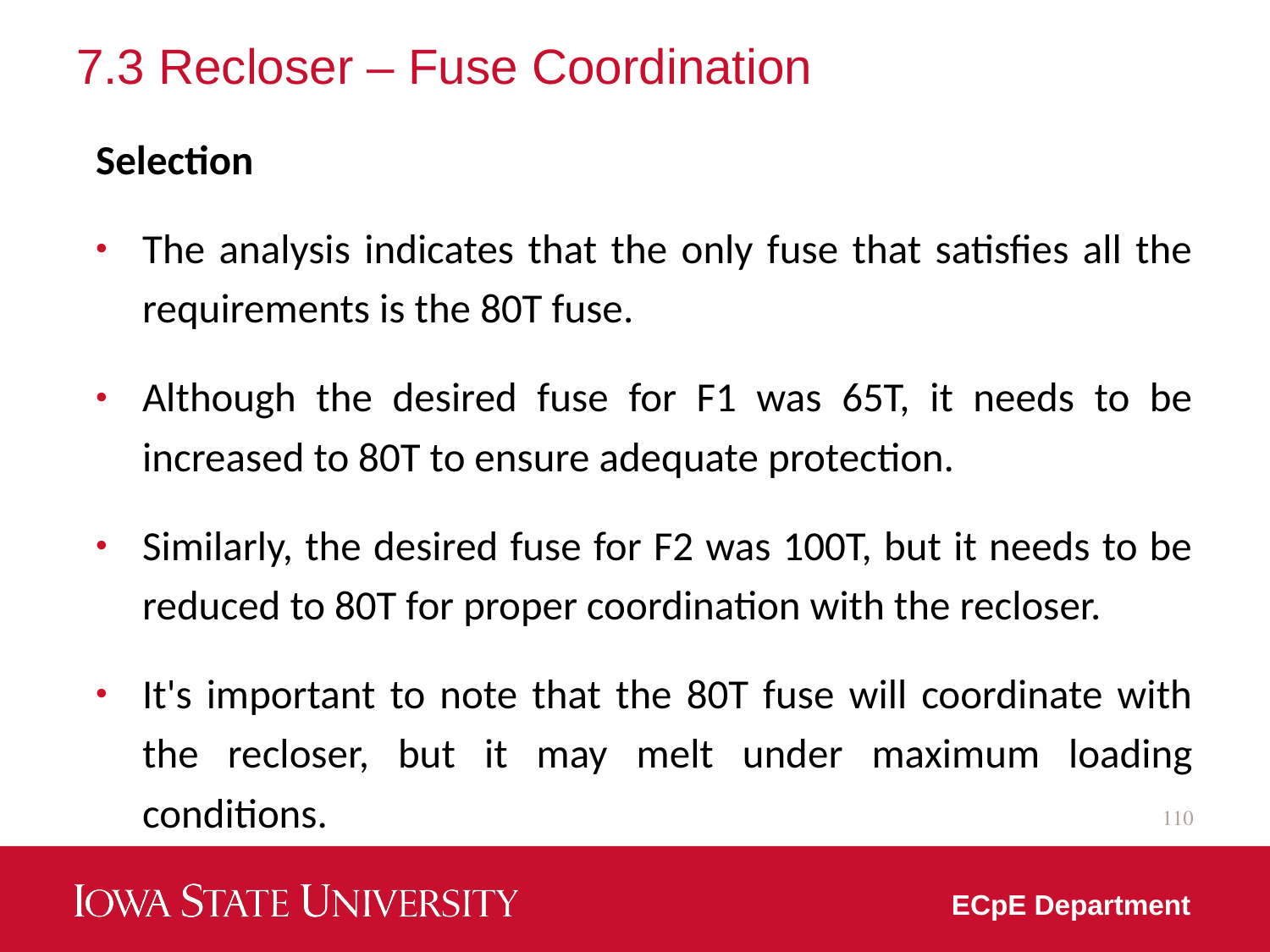

# 7.3 Recloser – Fuse Coordination
Selection
The analysis indicates that the only fuse that satisfies all the requirements is the 80T fuse.
Although the desired fuse for F1 was 65T, it needs to be increased to 80T to ensure adequate protection.
Similarly, the desired fuse for F2 was 100T, but it needs to be reduced to 80T for proper coordination with the recloser.
It's important to note that the 80T fuse will coordinate with the recloser, but it may melt under maximum loading conditions.
110
ECpE Department